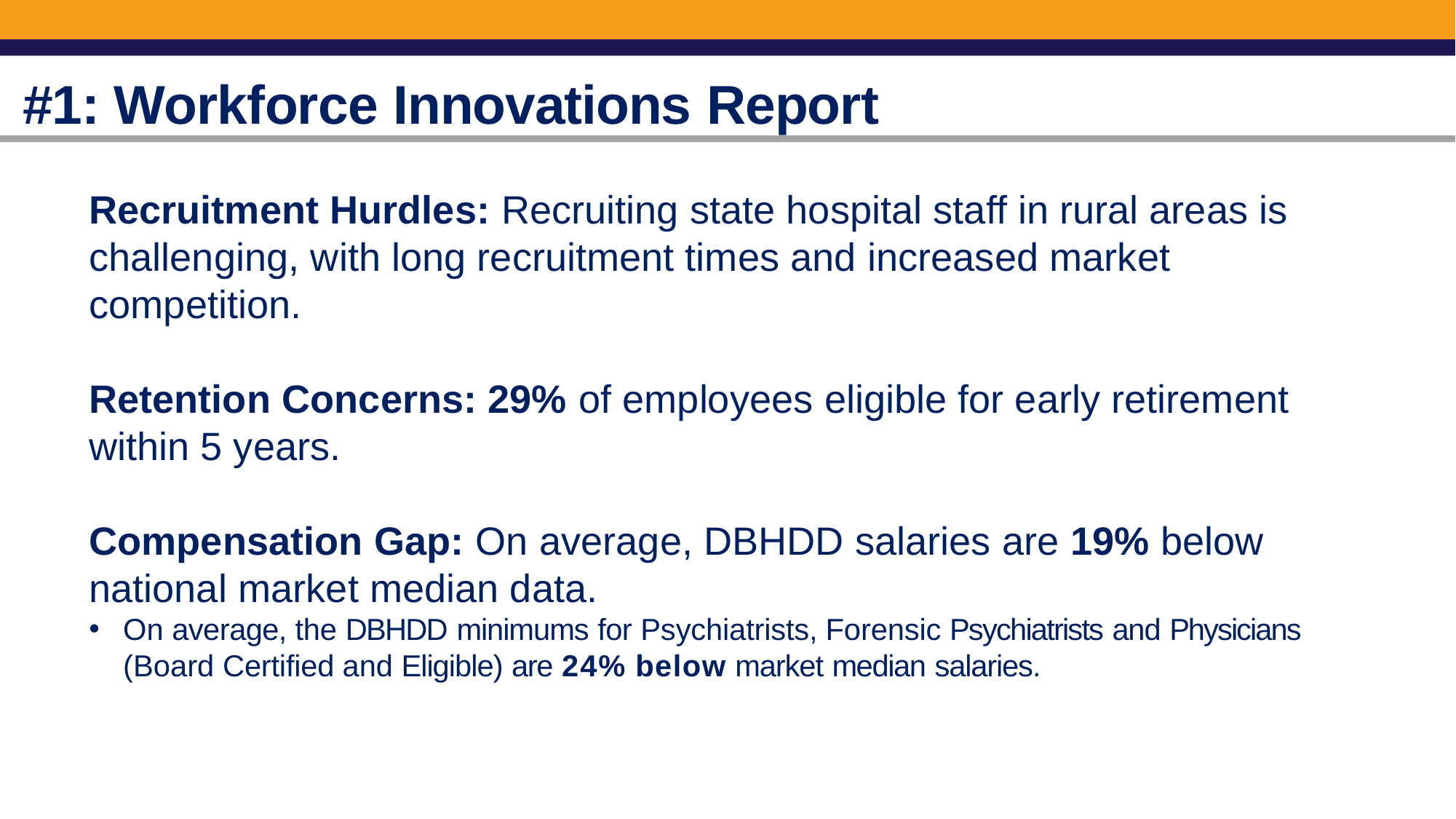

# #1: Workforce Innovations Report

Recruitment Hurdles: Recruiting state hospital staff in rural areas is challenging, with long recruitment times and increased market competition.

Retention Concerns: 29% of employees eligible for early retirement within 5 years.

Compensation Gap: On average, DBHDD salaries are 19% below national market median data.
On average, the DBHDD minimums for Psychiatrists, Forensic Psychiatrists and Physicians (Board Certified and Eligible) are 24% below market median salaries.